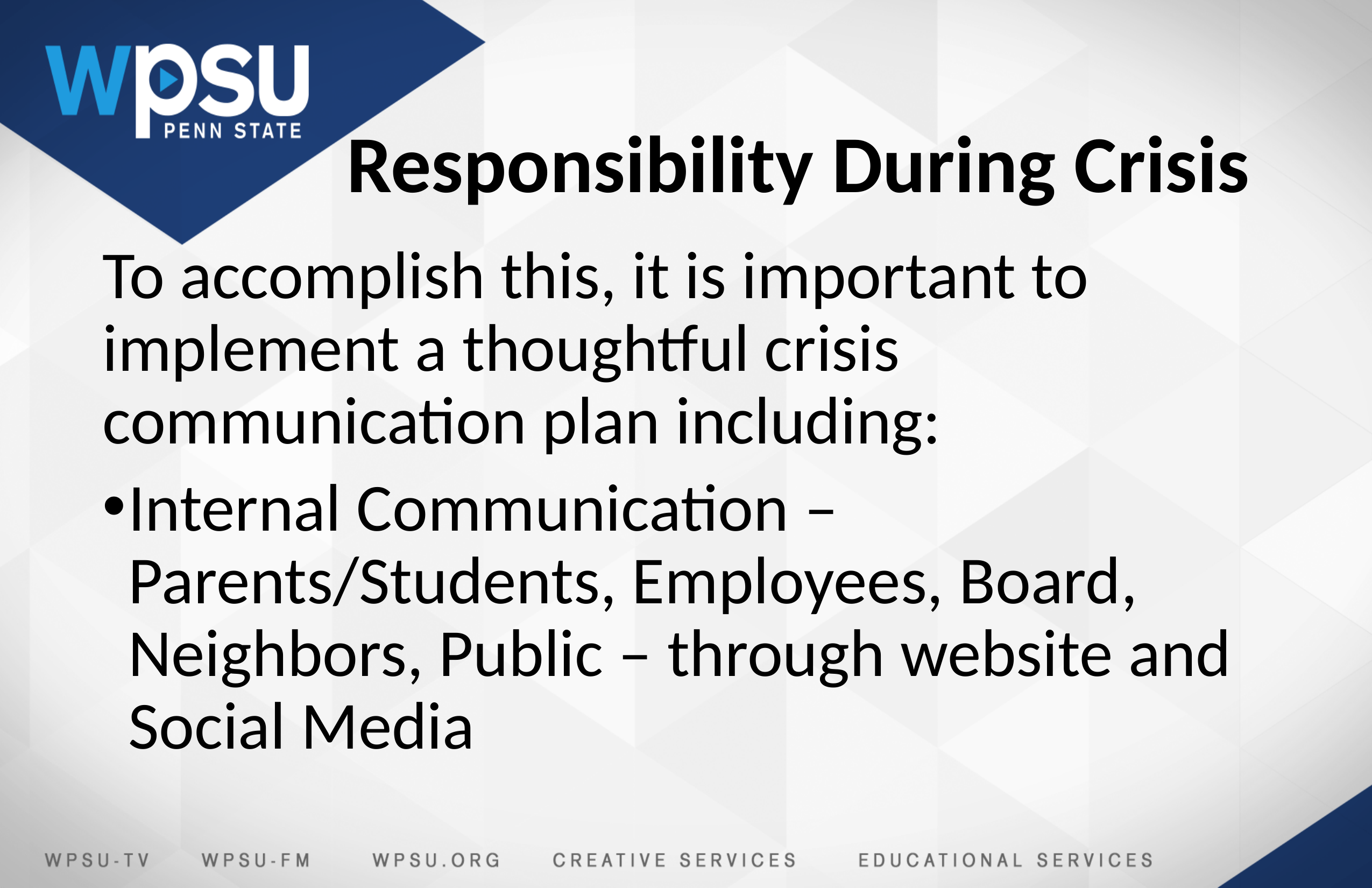

# Responsibility During Crisis
To accomplish this, it is important to implement a thoughtful crisis communication plan including:
Internal Communication – Parents/Students, Employees, Board, Neighbors, Public – through website and Social Media